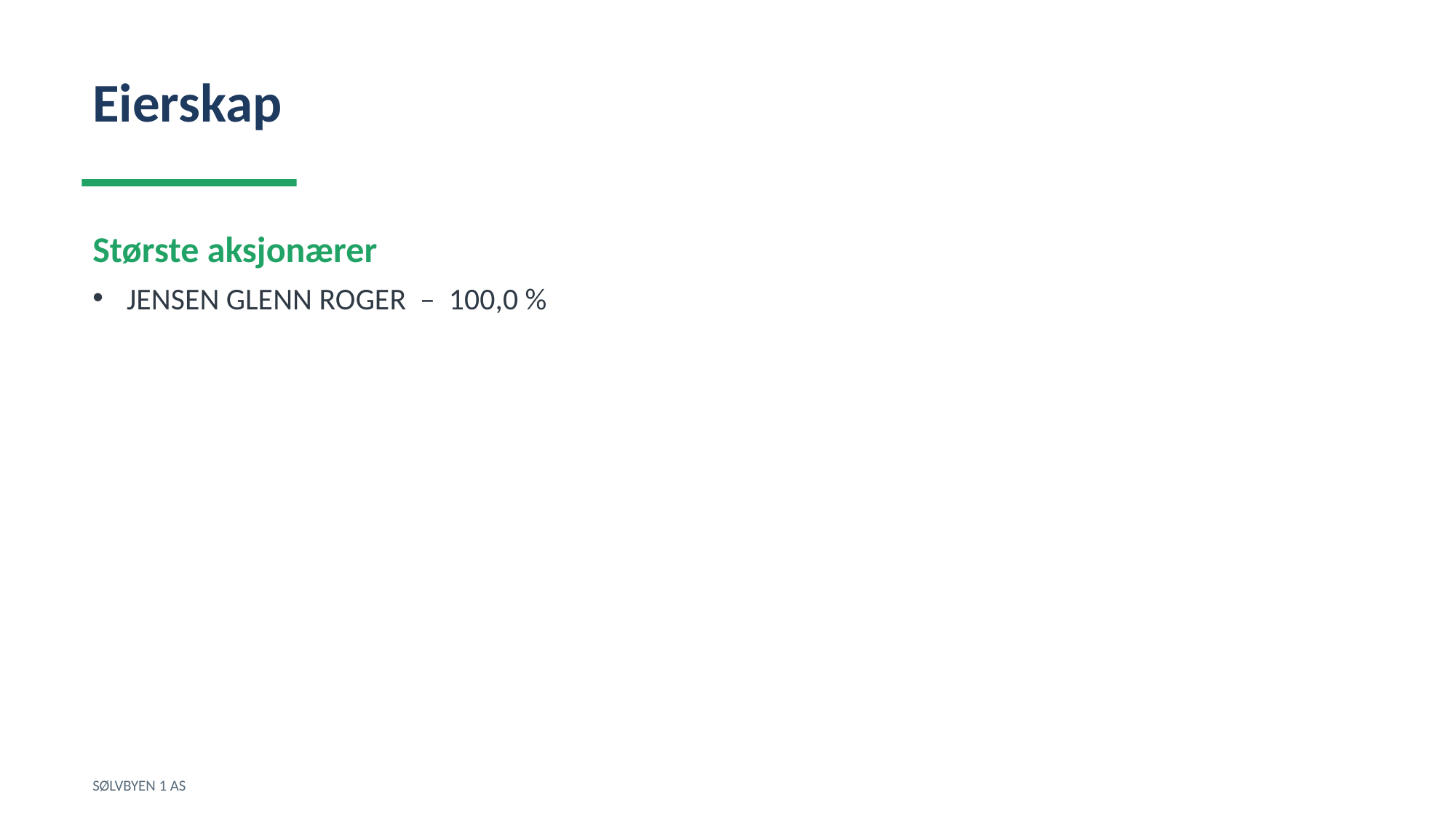

Eierskap

Største aksjonærer
JENSEN GLENN ROGER  –  100,0 %
SØLVBYEN 1 AS